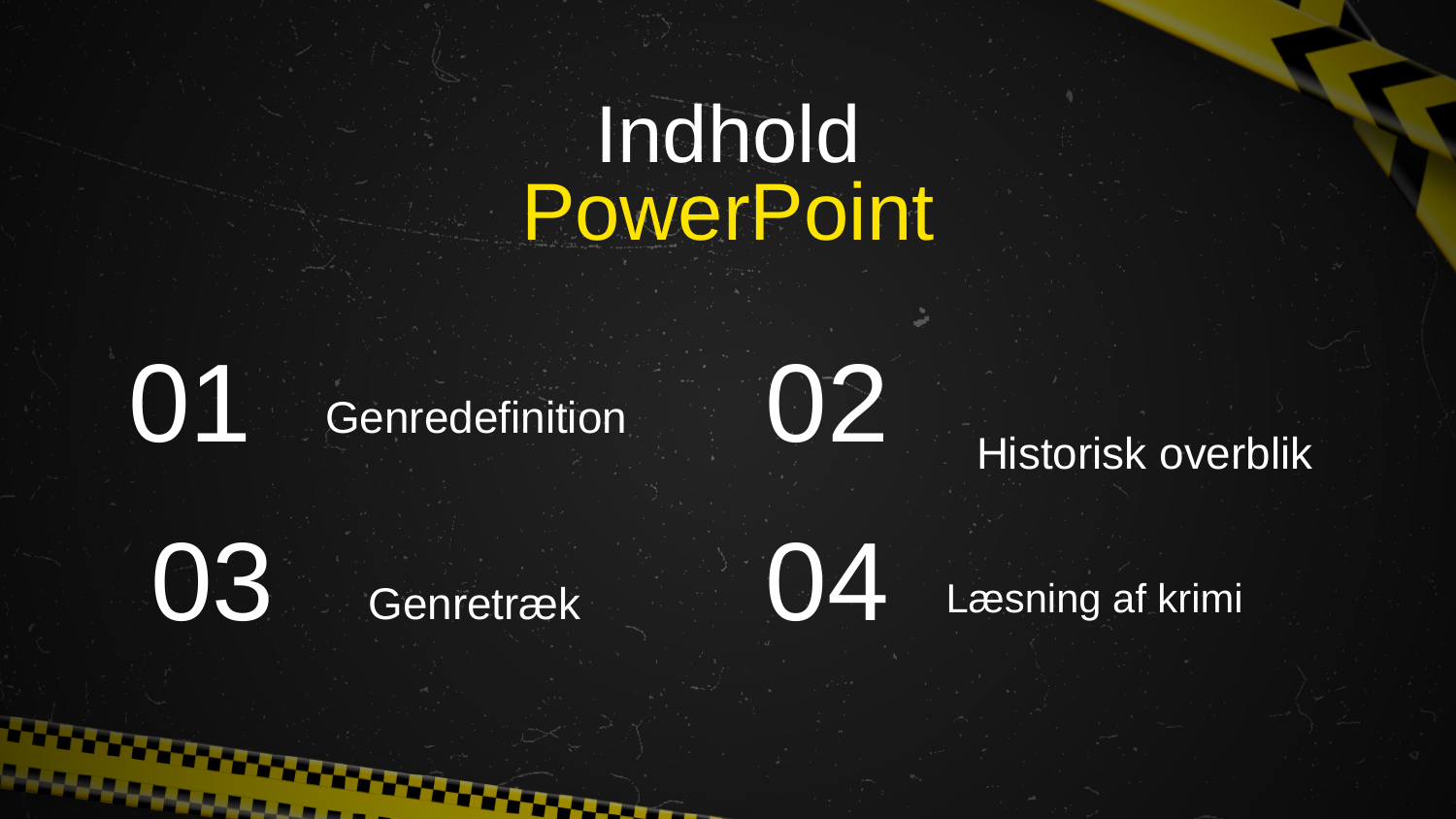

# Indhold PowerPoint
01
02
Genredefinition
Historisk overblik
03
04
Genretræk
Læsning af krimi